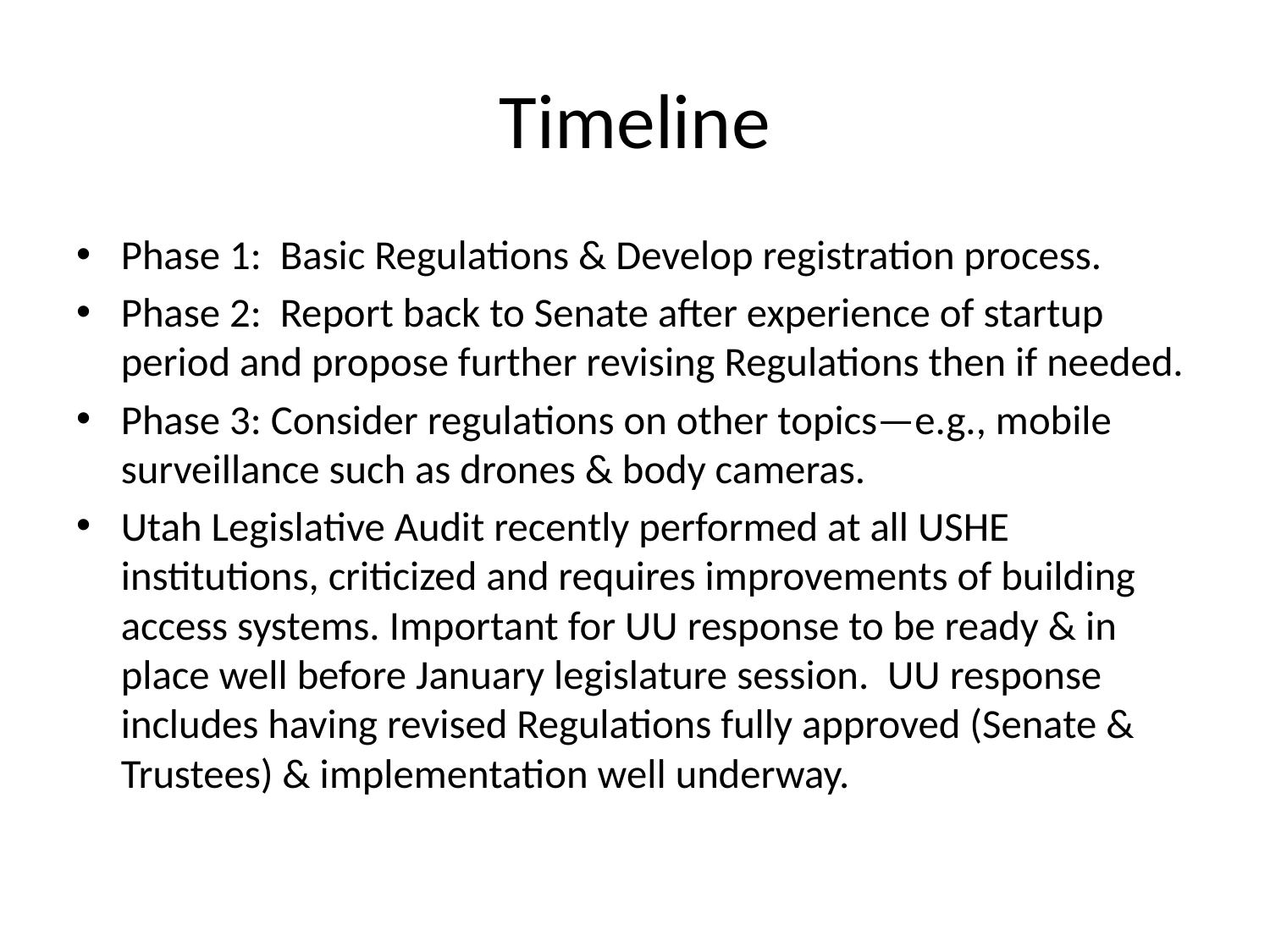

# Timeline
Phase 1:  Basic Regulations & Develop registration process.
Phase 2:  Report back to Senate after experience of startup period and propose further revising Regulations then if needed.
Phase 3: Consider regulations on other topics—e.g., mobile surveillance such as drones & body cameras.
Utah Legislative Audit recently performed at all USHE institutions, criticized and requires improvements of building access systems. Important for UU response to be ready & in place well before January legislature session.  UU response includes having revised Regulations fully approved (Senate & Trustees) & implementation well underway.